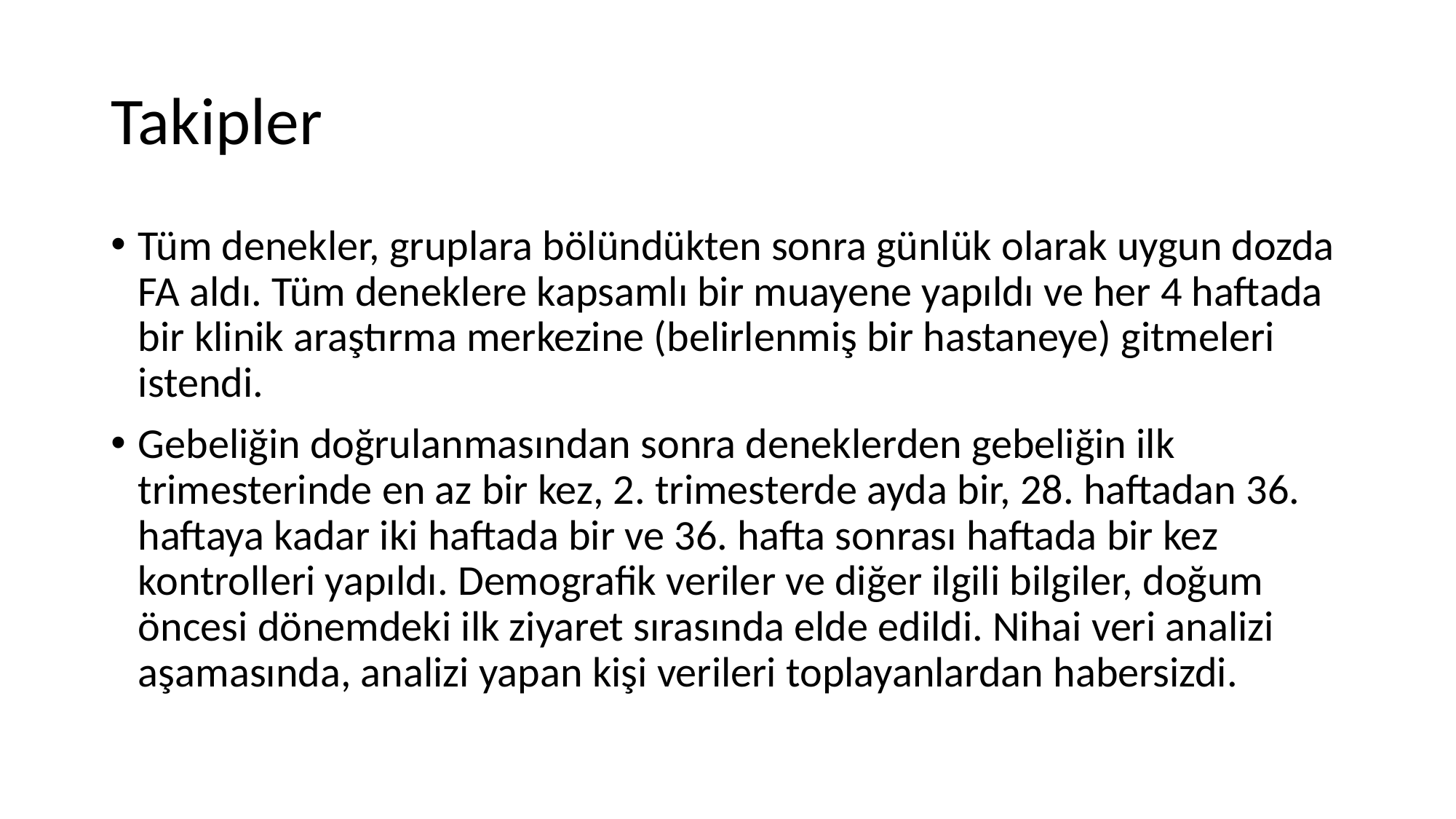

# Takipler
Tüm denekler, gruplara bölündükten sonra günlük olarak uygun dozda FA aldı. Tüm deneklere kapsamlı bir muayene yapıldı ve her 4 haftada bir klinik araştırma merkezine (belirlenmiş bir hastaneye) gitmeleri istendi.
Gebeliğin doğrulanmasından sonra deneklerden gebeliğin ilk trimesterinde en az bir kez, 2. trimesterde ayda bir, 28. haftadan 36. haftaya kadar iki haftada bir ve 36. hafta sonrası haftada bir kez kontrolleri yapıldı. Demografik veriler ve diğer ilgili bilgiler, doğum öncesi dönemdeki ilk ziyaret sırasında elde edildi. Nihai veri analizi aşamasında, analizi yapan kişi verileri toplayanlardan habersizdi.